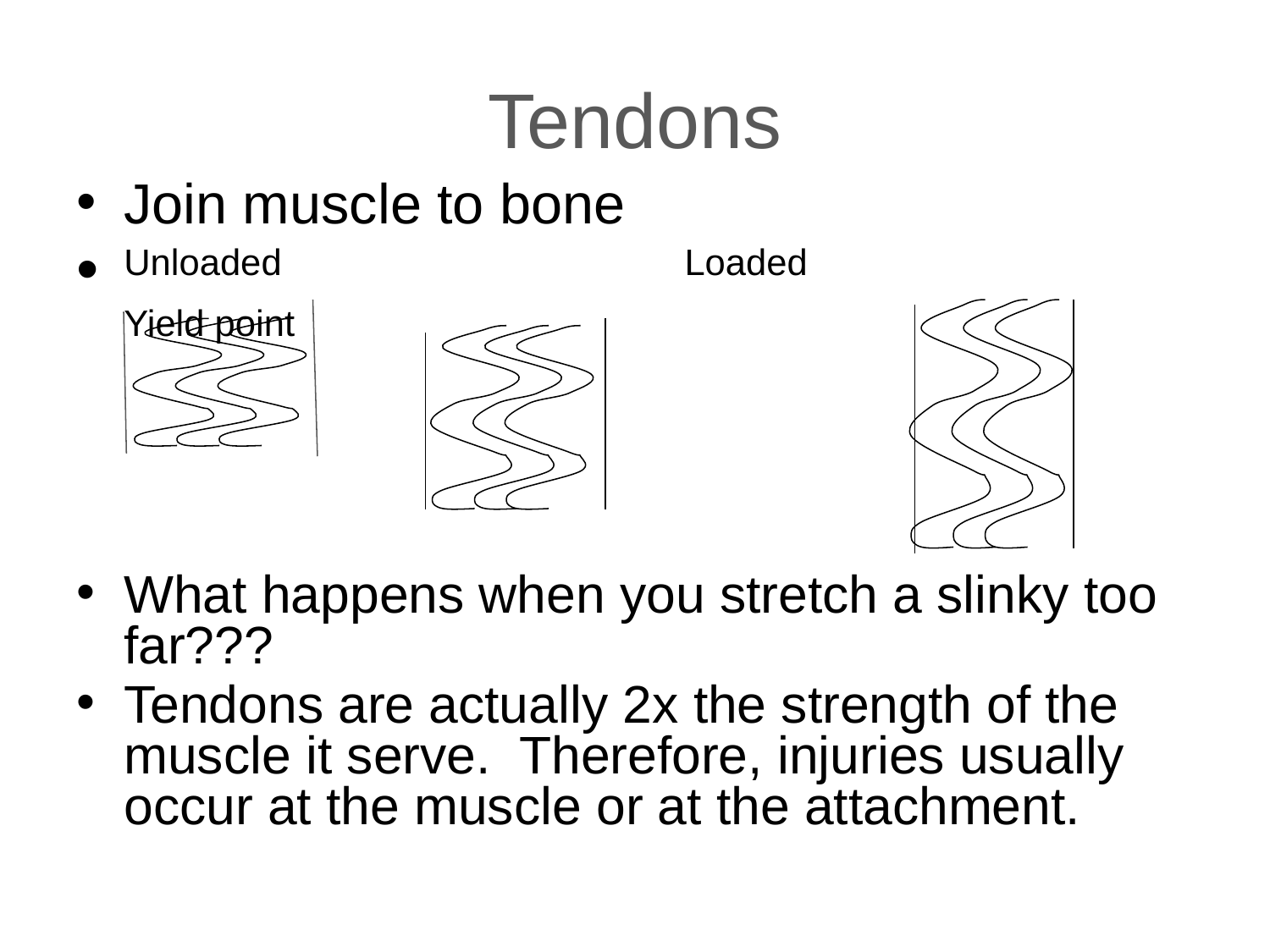

# Tendons
Join muscle to bone
Unloaded		   	   Loaded		    	    Yield point

What happens when you stretch a slinky too far???
Tendons are actually 2x the strength of the muscle it serve.  Therefore, injuries usually occur at the muscle or at the attachment.